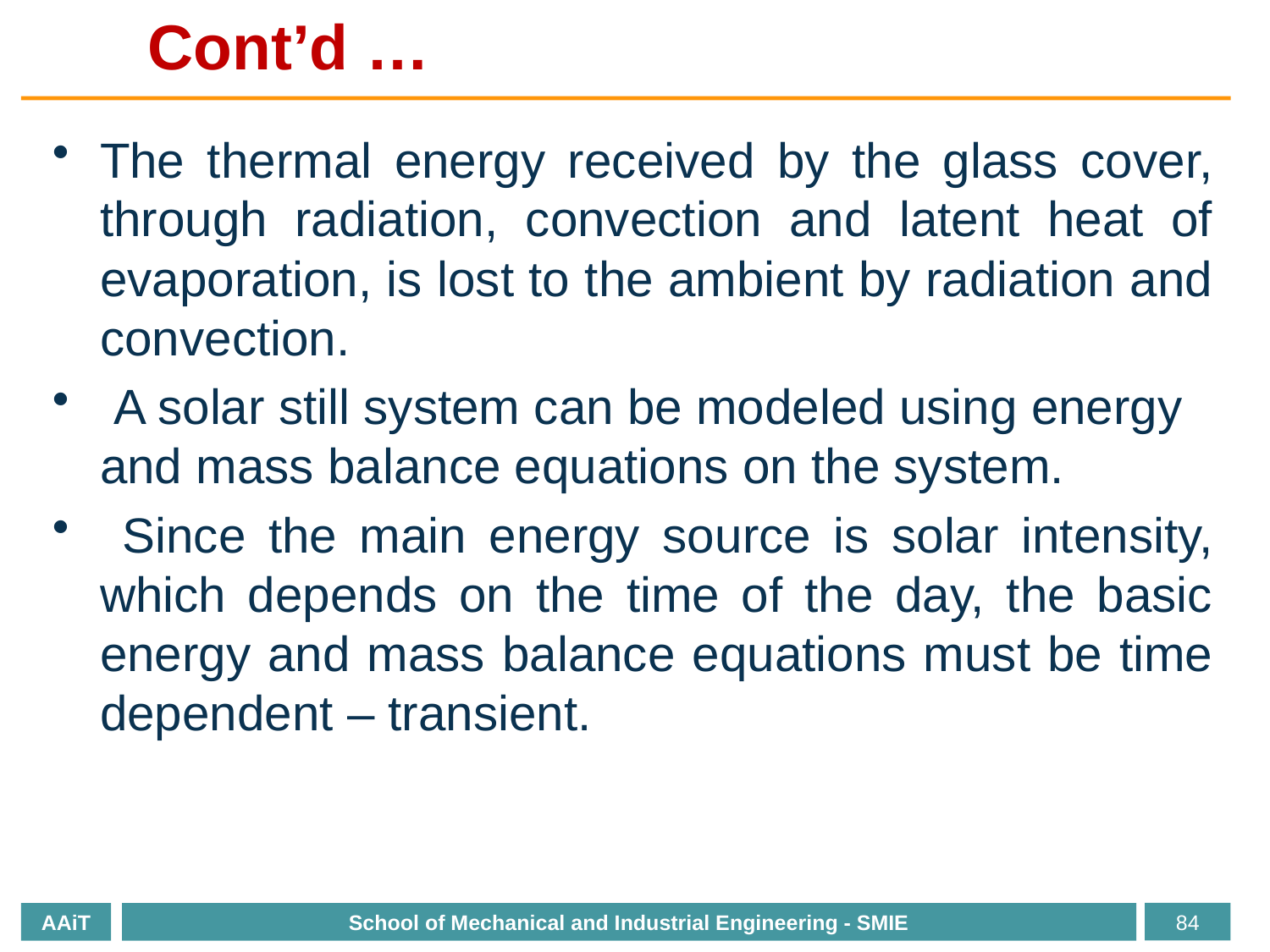

Cont’d …
The thermal energy received by the glass cover, through radiation, convection and latent heat of evaporation, is lost to the ambient by radiation and convection.
 A solar still system can be modeled using energy and mass balance equations on the system.
 Since the main energy source is solar intensity, which depends on the time of the day, the basic energy and mass balance equations must be time dependent – transient.